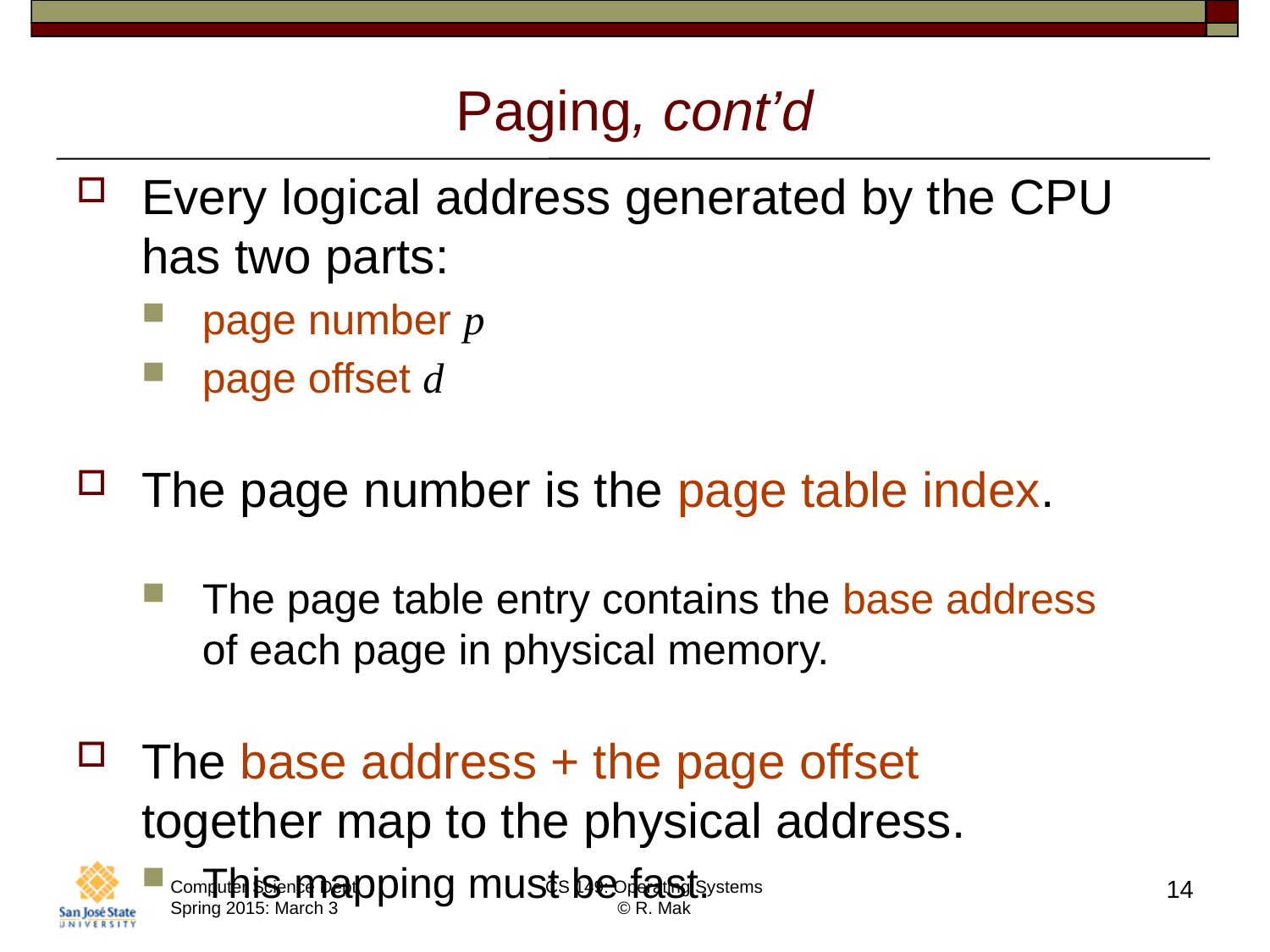

# Paging, cont’d
Every logical address generated by the CPU
has two parts:
page number p
page offset d

The page number is the page table index.

The page table entry contains the base address
of each page in physical memory.

The base address + the page offset
together map to the physical address.
This mapping must be fast.
14